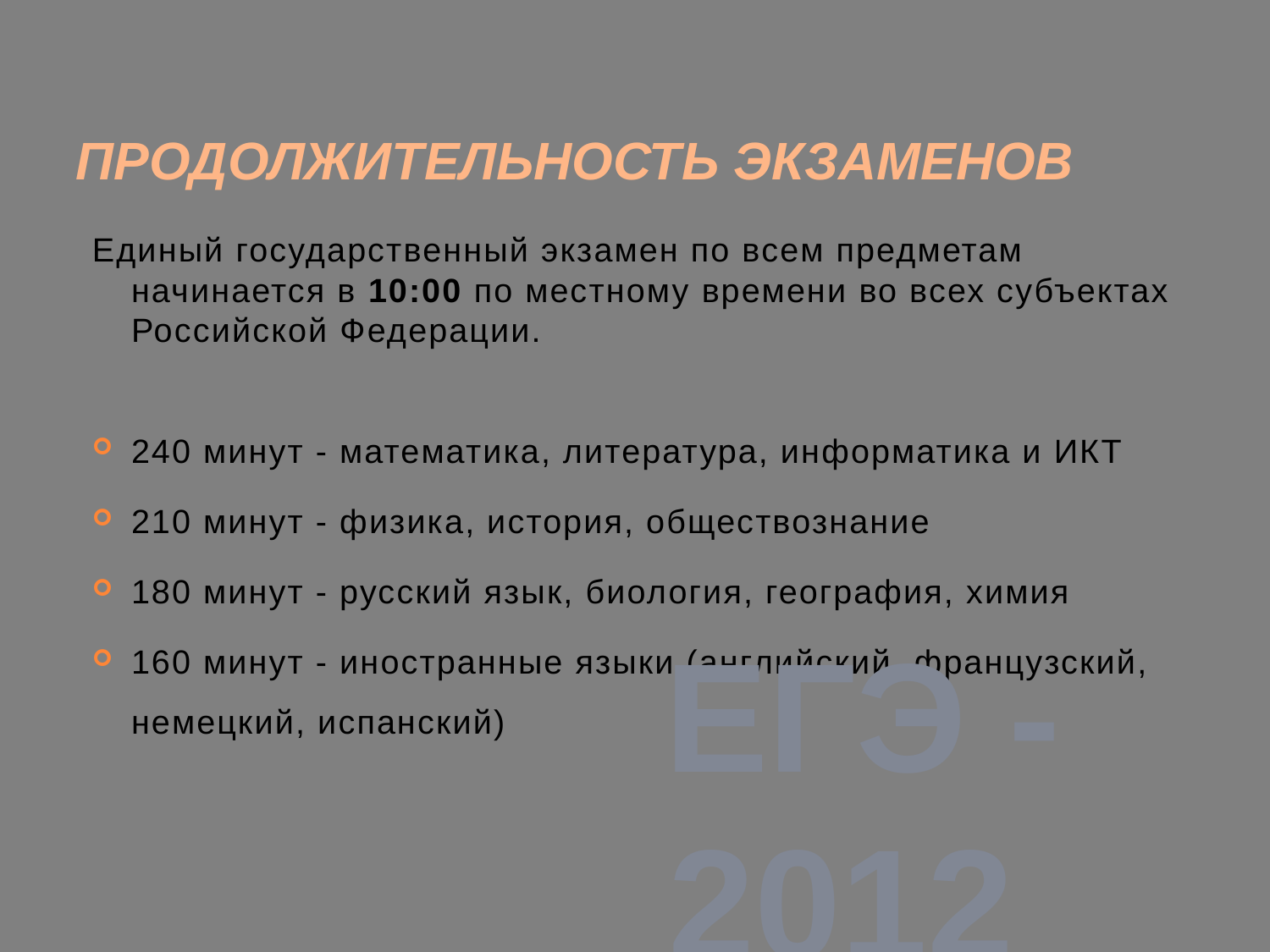

# Продолжительность экзаменов
Единый государственный экзамен по всем предметам начинается в 10:00 по местному времени во всех субъектах Российской Федерации.

240 минут - математика, литература, информатика и ИКТ
210 минут - физика, история, обществознание
180 минут - русский язык, биология, география, химия
160 минут - иностранные языки (английский, французский, немецкий, испанский)

ЕГЭ - 2012